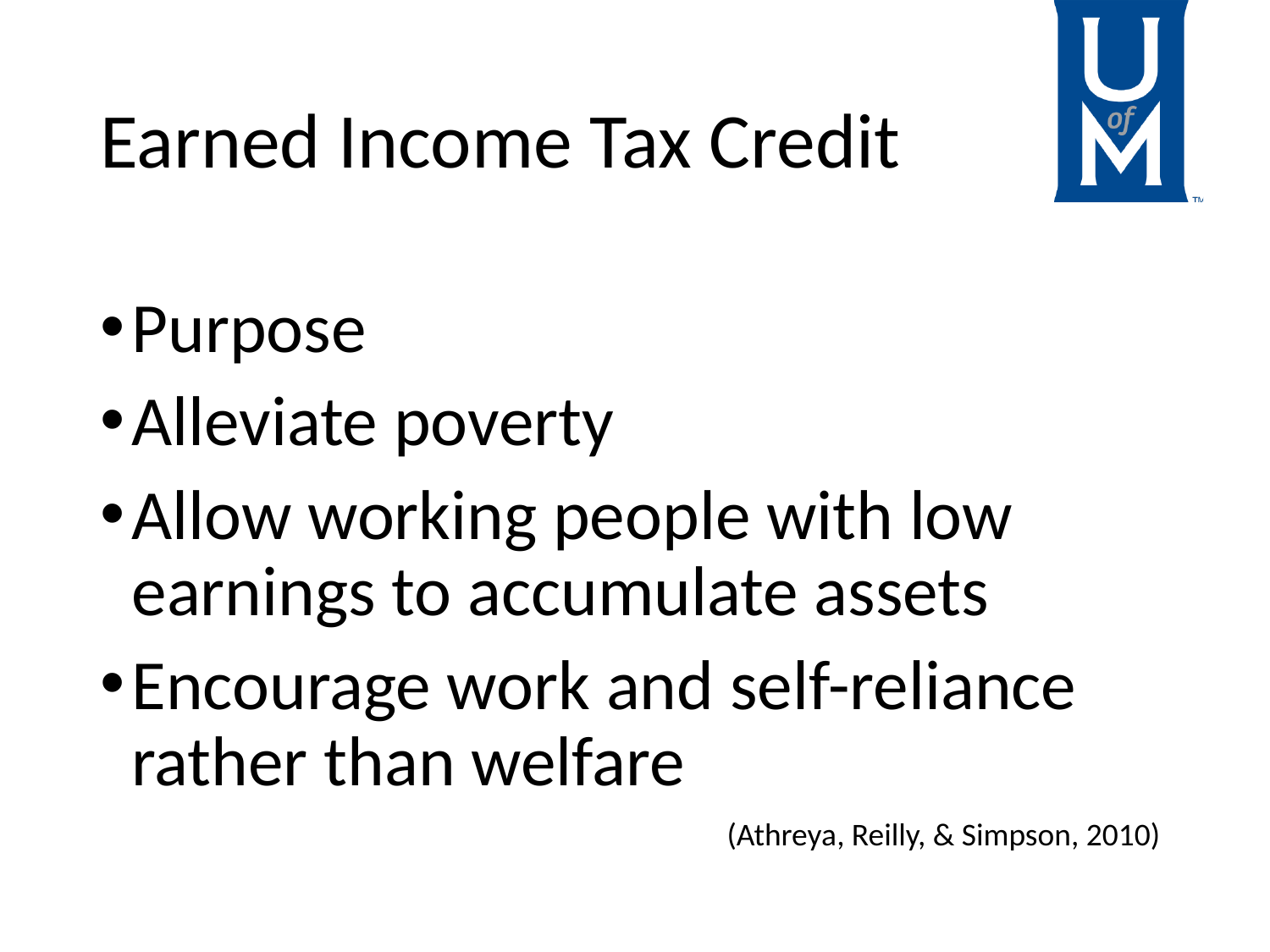

# Earned Income Tax Credit
Purpose
Alleviate poverty
Allow working people with low earnings to accumulate assets
Encourage work and self-reliance rather than welfare
(Athreya, Reilly, & Simpson, 2010)